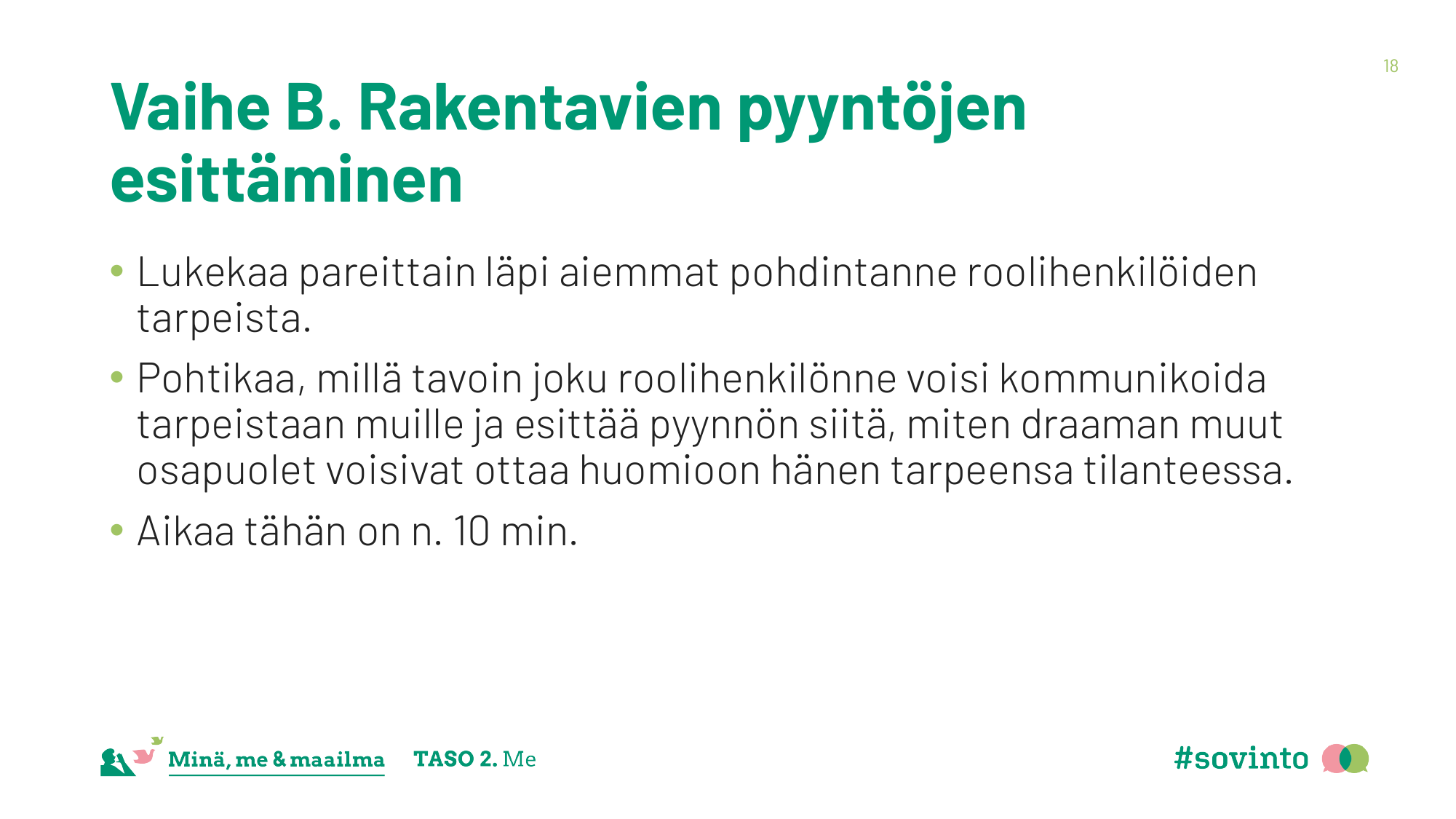

18
# Vaihe B. Rakentavien pyyntöjen esittäminen
Lukekaa pareittain läpi aiemmat pohdintanne roolihenkilöiden tarpeista.
Pohtikaa, millä tavoin joku roolihenkilönne voisi kommunikoida tarpeistaan muille ja esittää pyynnön siitä, miten draaman muut osapuolet voisivat ottaa huomioon hänen tarpeensa tilanteessa.
Aikaa tähän on n. 10 min.